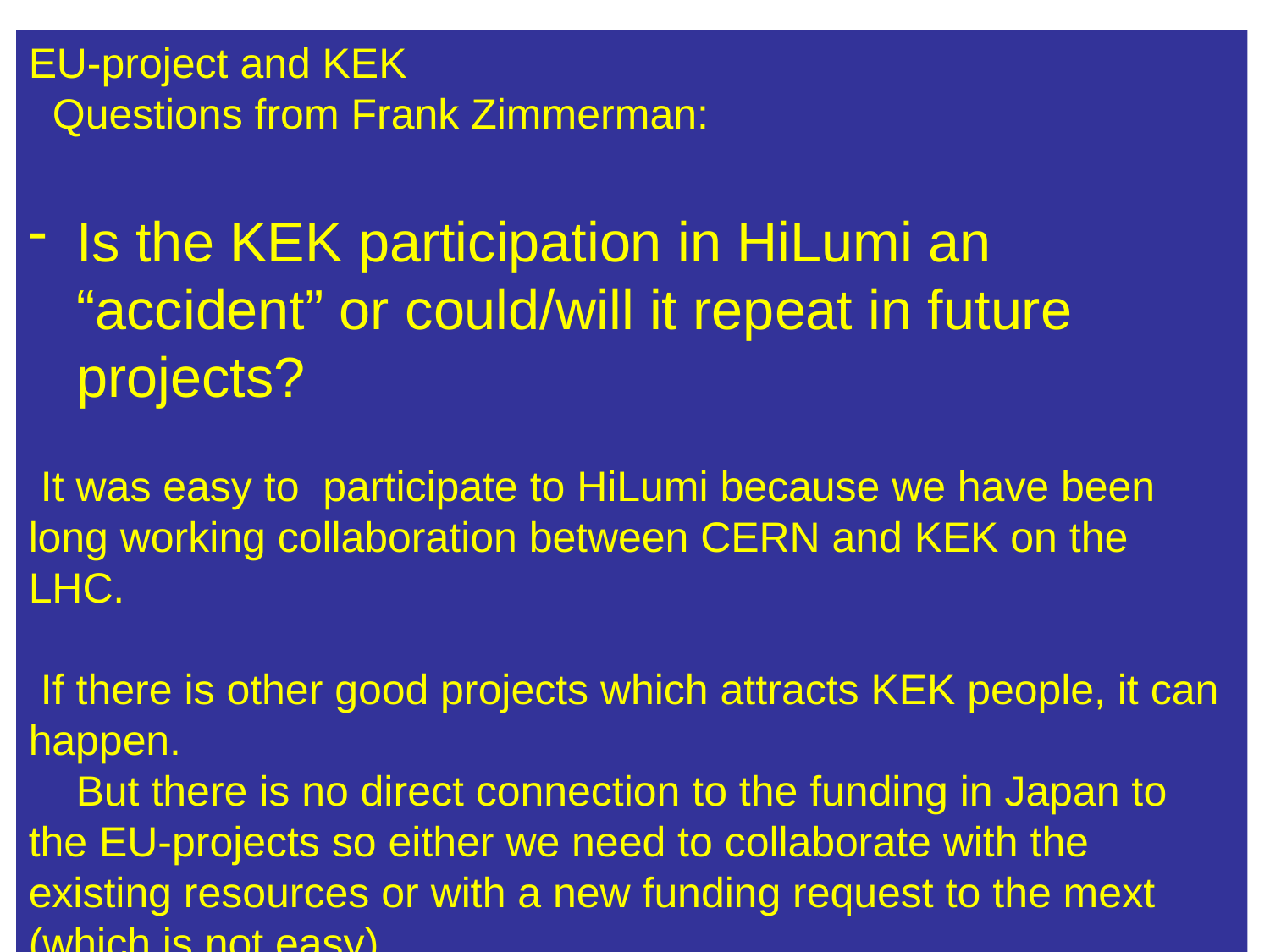

EU-project and KEK
  Questions from Frank Zimmerman:

Is the KEK participation in HiLumi an “accident” or could/will it repeat in future projects?

 It was easy to  participate to HiLumi because we have been long working collaboration between CERN and KEK on the LHC.

 If there is other good projects which attracts KEK people, it can happen.
    But there is no direct connection to the funding in Japan to the EU-projects so either we need to collaborate with the existing resources or with a new funding request to the mext (which is not easy).